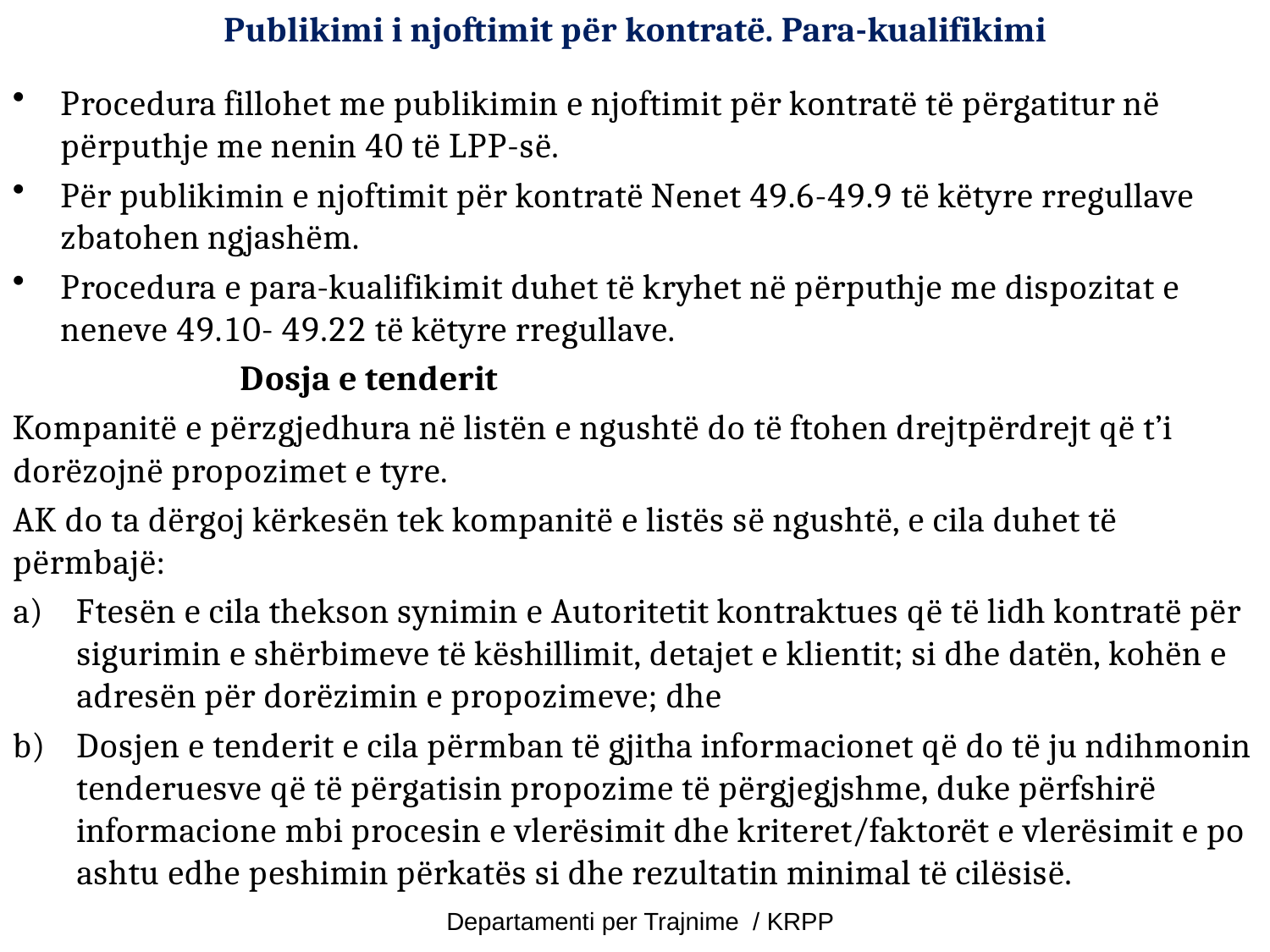

# Publikimi i njoftimit për kontratë. Para-kualifikimi
Procedura fillohet me publikimin e njoftimit për kontratë të përgatitur në përputhje me nenin 40 të LPP-së.
Për publikimin e njoftimit për kontratë Nenet 49.6-49.9 të këtyre rregullave zbatohen ngjashëm.
Procedura e para-kualifikimit duhet të kryhet në përputhje me dispozitat e neneve 49.10- 49.22 të këtyre rregullave.
                             Dosja e tenderit
Kompanitë e përzgjedhura në listën e ngushtë do të ftohen drejtpërdrejt që t’i dorëzojnë propozimet e tyre.
AK do ta dërgoj kërkesën tek kompanitë e listës së ngushtë, e cila duhet të përmbajë:
Ftesën e cila thekson synimin e Autoritetit kontraktues që të lidh kontratë për sigurimin e shërbimeve të këshillimit, detajet e klientit; si dhe datën, kohën e adresën për dorëzimin e propozimeve; dhe
Dosjen e tenderit e cila përmban të gjitha informacionet që do të ju ndihmonin tenderuesve që të përgatisin propozime të përgjegjshme, duke përfshirë informacione mbi procesin e vlerësimit dhe kriteret/faktorët e vlerësimit e po ashtu edhe peshimin përkatës si dhe rezultatin minimal të cilësisë.
Departamenti per Trajnime  / KRPP